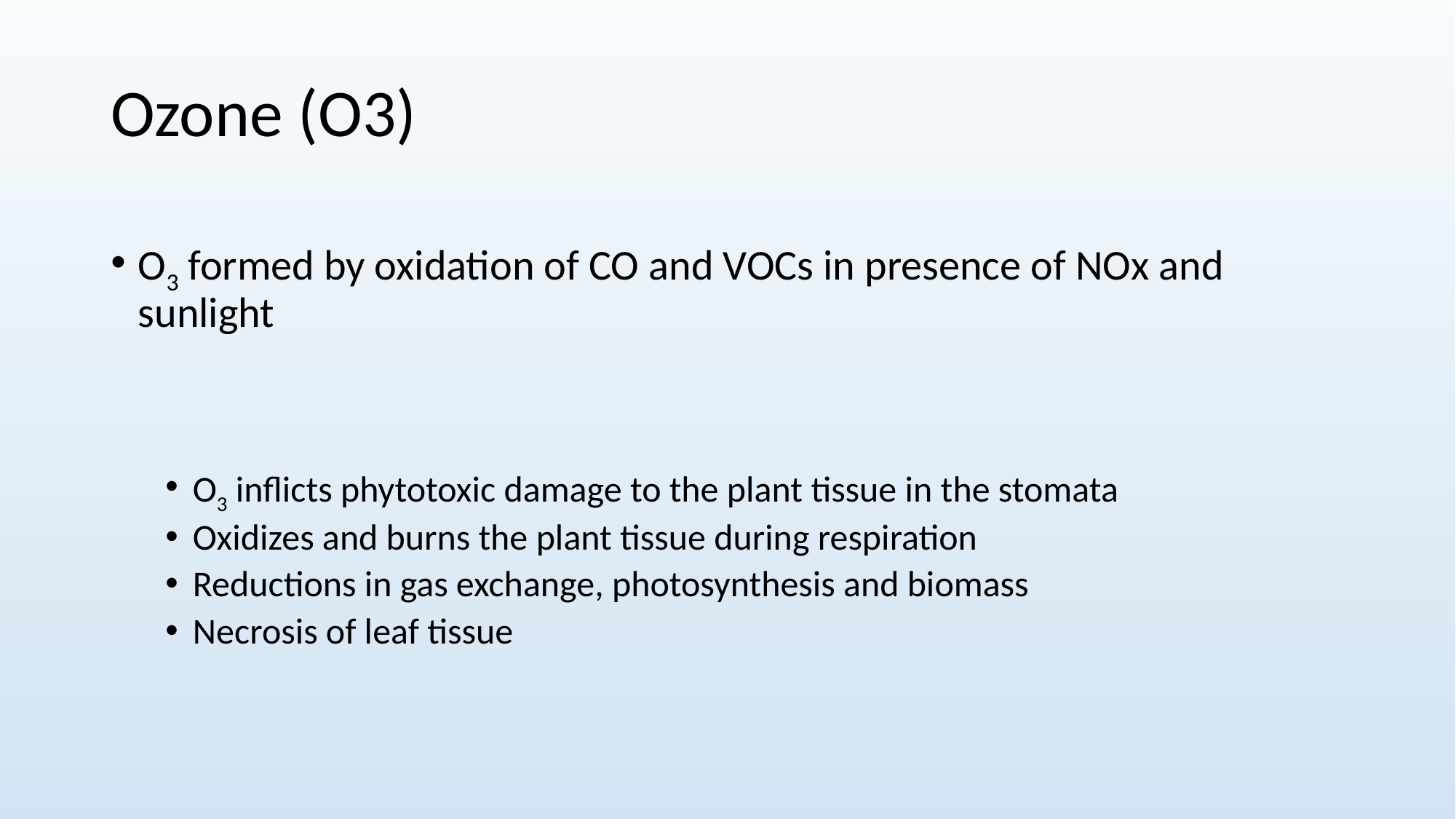

# Ozone (O3)
O3 formed by oxidation of CO and VOCs in presence of NOx and sunlight

O3 inflicts phytotoxic damage to the plant tissue in the stomata
Oxidizes and burns the plant tissue during respiration
Reductions in gas exchange, photosynthesis and biomass
Necrosis of leaf tissue